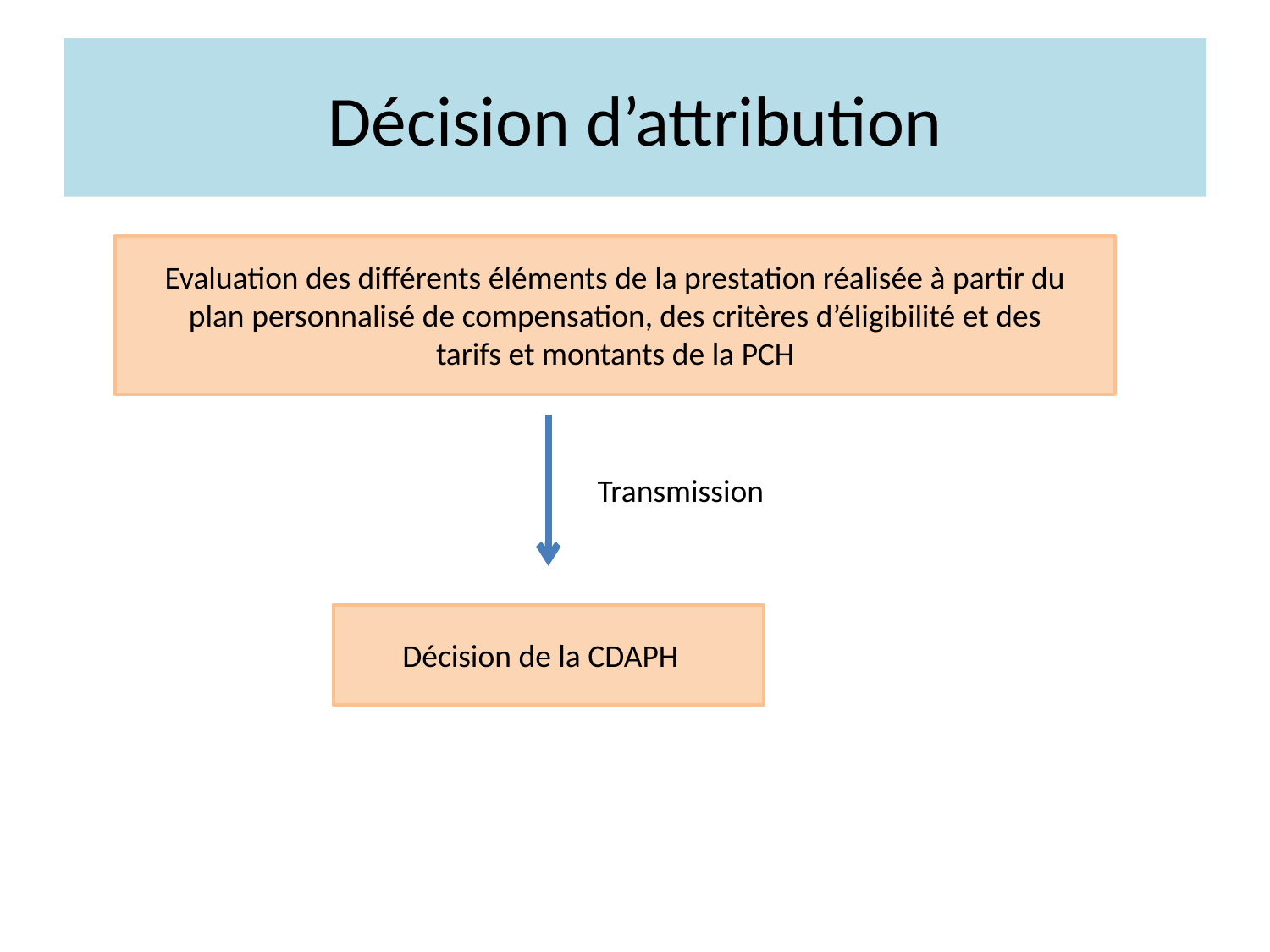

# Décision d’attribution

Evaluation des différents éléments de la prestation réalisée à partir du plan personnalisé de compensation, des critères d’éligibilité et des tarifs et montants de la PCH
Transmission

Décision de la CDAPH